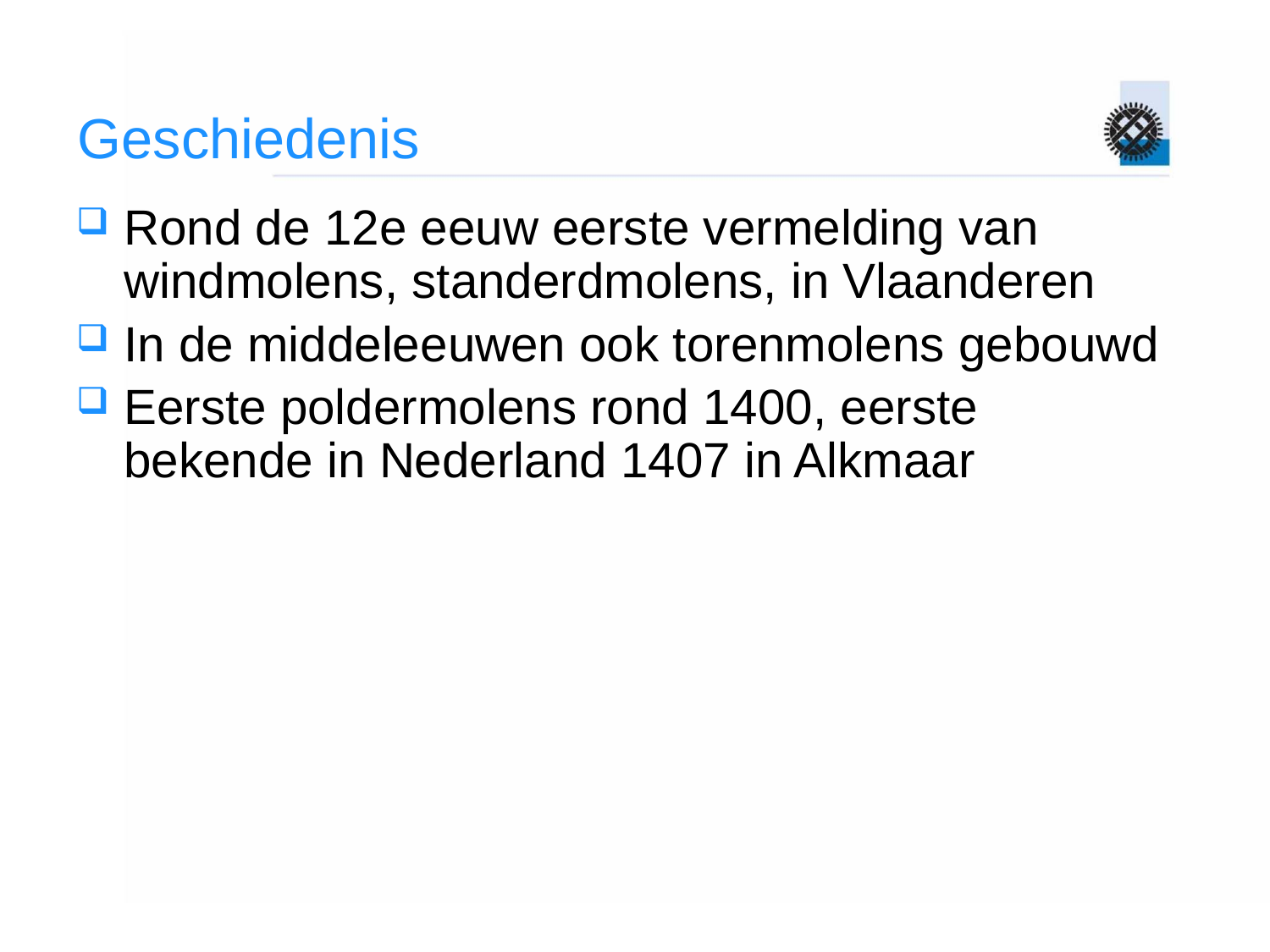

# Geschiedenis
Rond de 12e eeuw eerste vermelding van windmolens, standerdmolens, in Vlaanderen
In de middeleeuwen ook torenmolens gebouwd
Eerste poldermolens rond 1400, eerste bekende in Nederland 1407 in Alkmaar